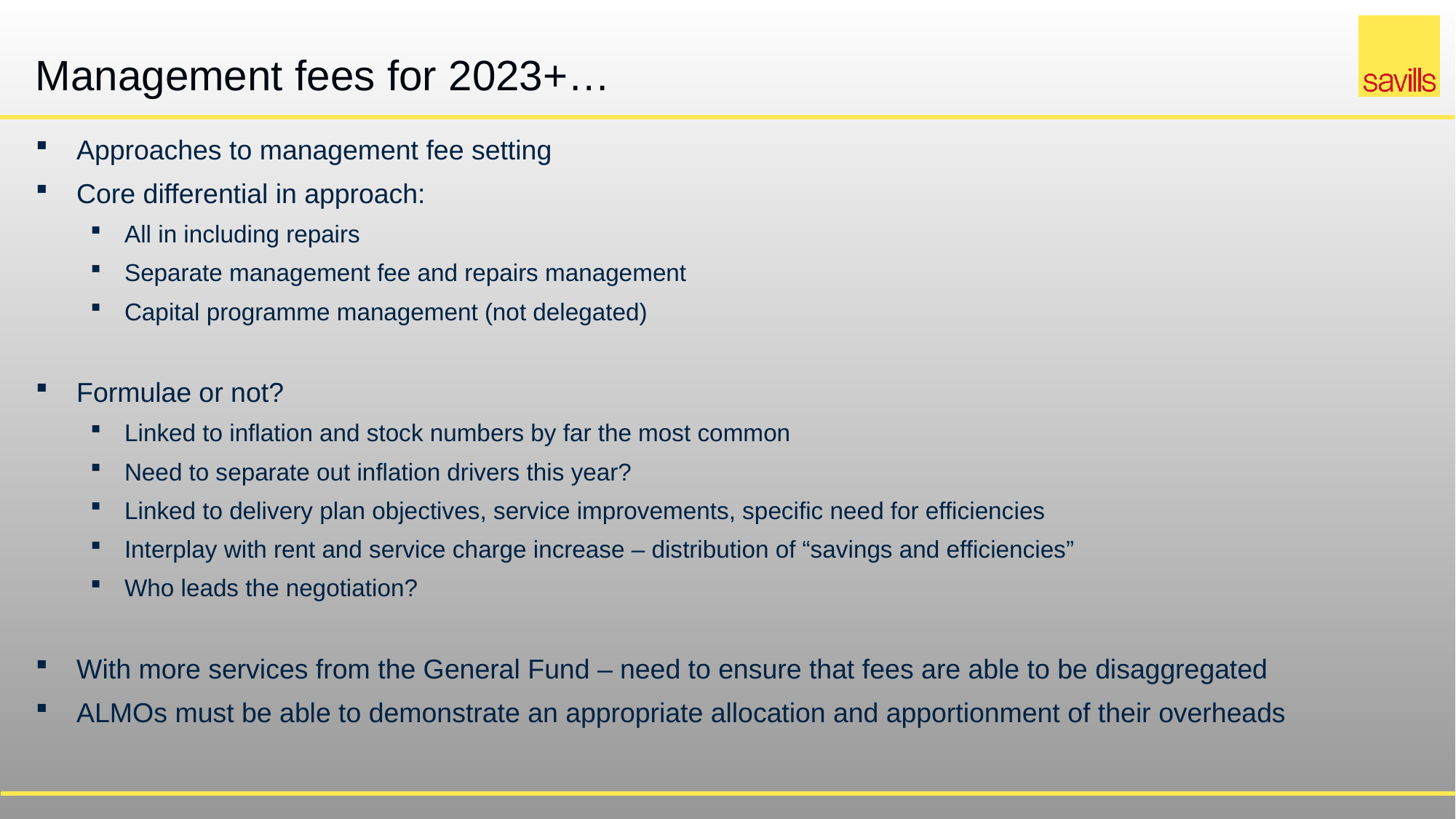

# Management fees for 2023+…
Approaches to management fee setting
Core differential in approach:
All in including repairs
Separate management fee and repairs management
Capital programme management (not delegated)

Formulae or not?
Linked to inflation and stock numbers by far the most common
Need to separate out inflation drivers this year?
Linked to delivery plan objectives, service improvements, specific need for efficiencies
Interplay with rent and service charge increase – distribution of “savings and efficiencies”
Who leads the negotiation?

With more services from the General Fund – need to ensure that fees are able to be disaggregated
ALMOs must be able to demonstrate an appropriate allocation and apportionment of their overheads